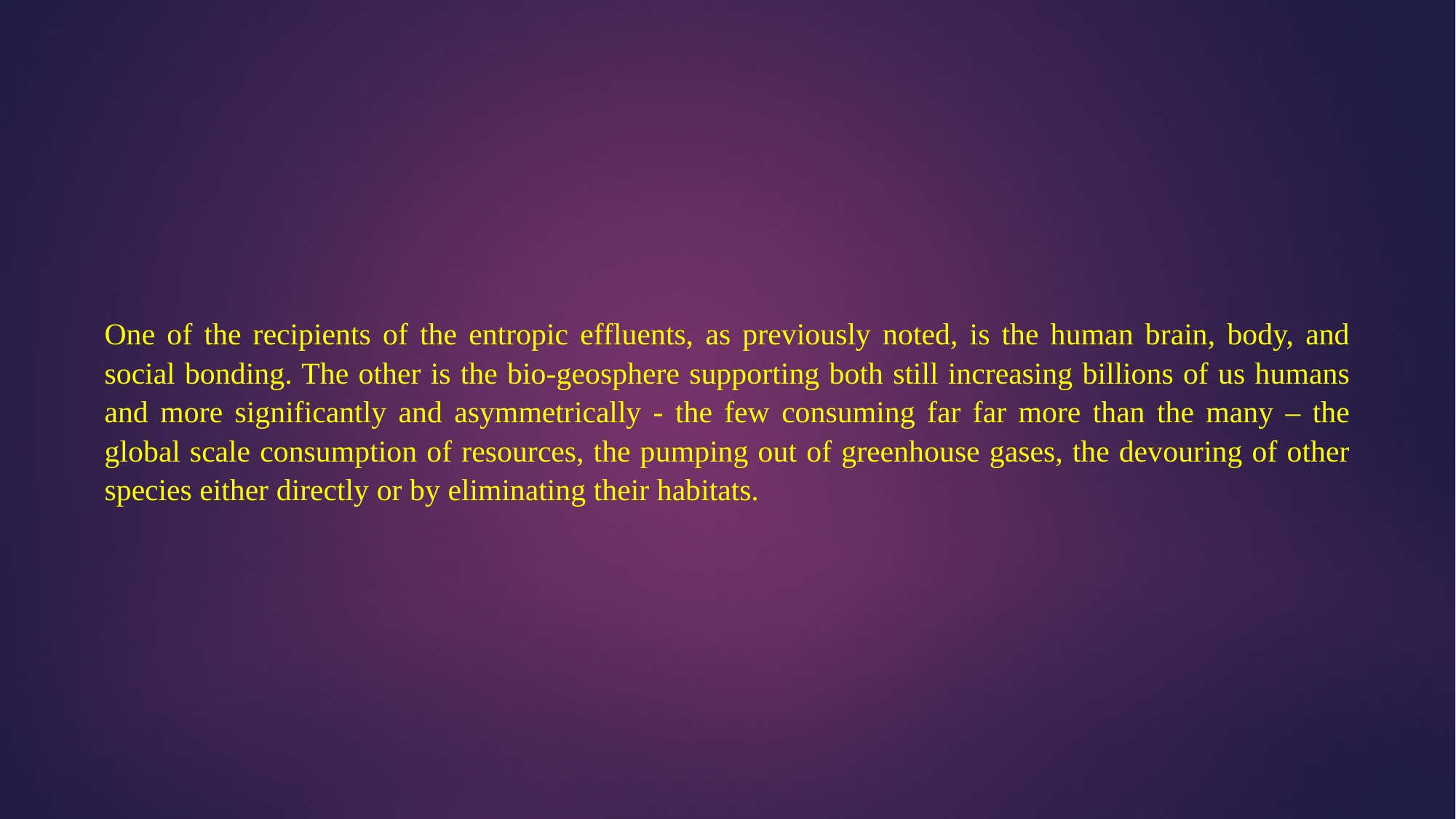

One of the recipients of the entropic effluents, as previously noted, is the human brain, body, and social bonding. The other is the bio-geosphere supporting both still increasing billions of us humans and more significantly and asymmetrically - the few consuming far far more than the many – the global scale consumption of resources, the pumping out of greenhouse gases, the devouring of other species either directly or by eliminating their habitats.